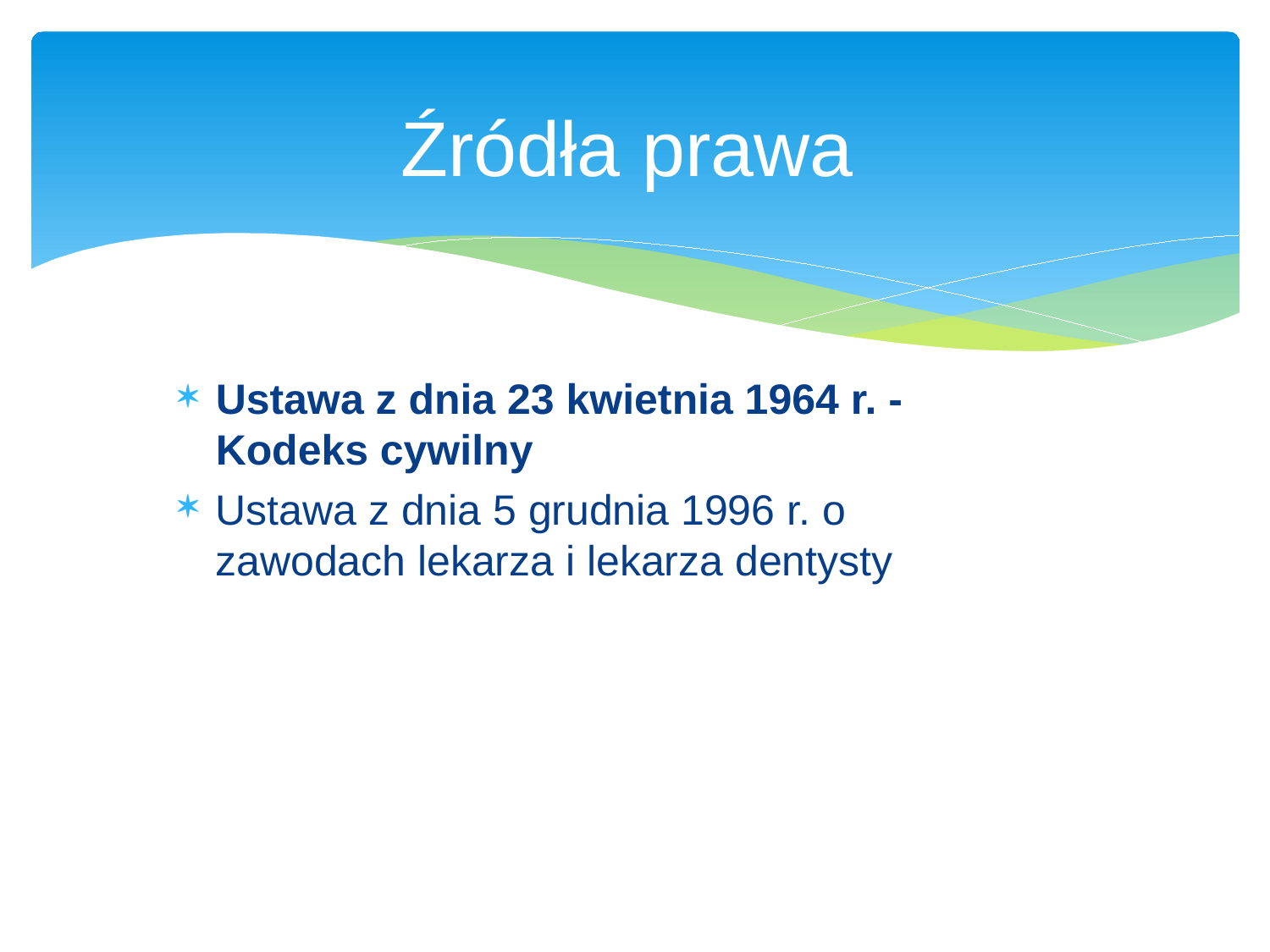

# Źródła prawa
Ustawa z dnia 23 kwietnia 1964 r. - Kodeks cywilny
Ustawa z dnia 5 grudnia 1996 r. o zawodach lekarza i lekarza dentysty